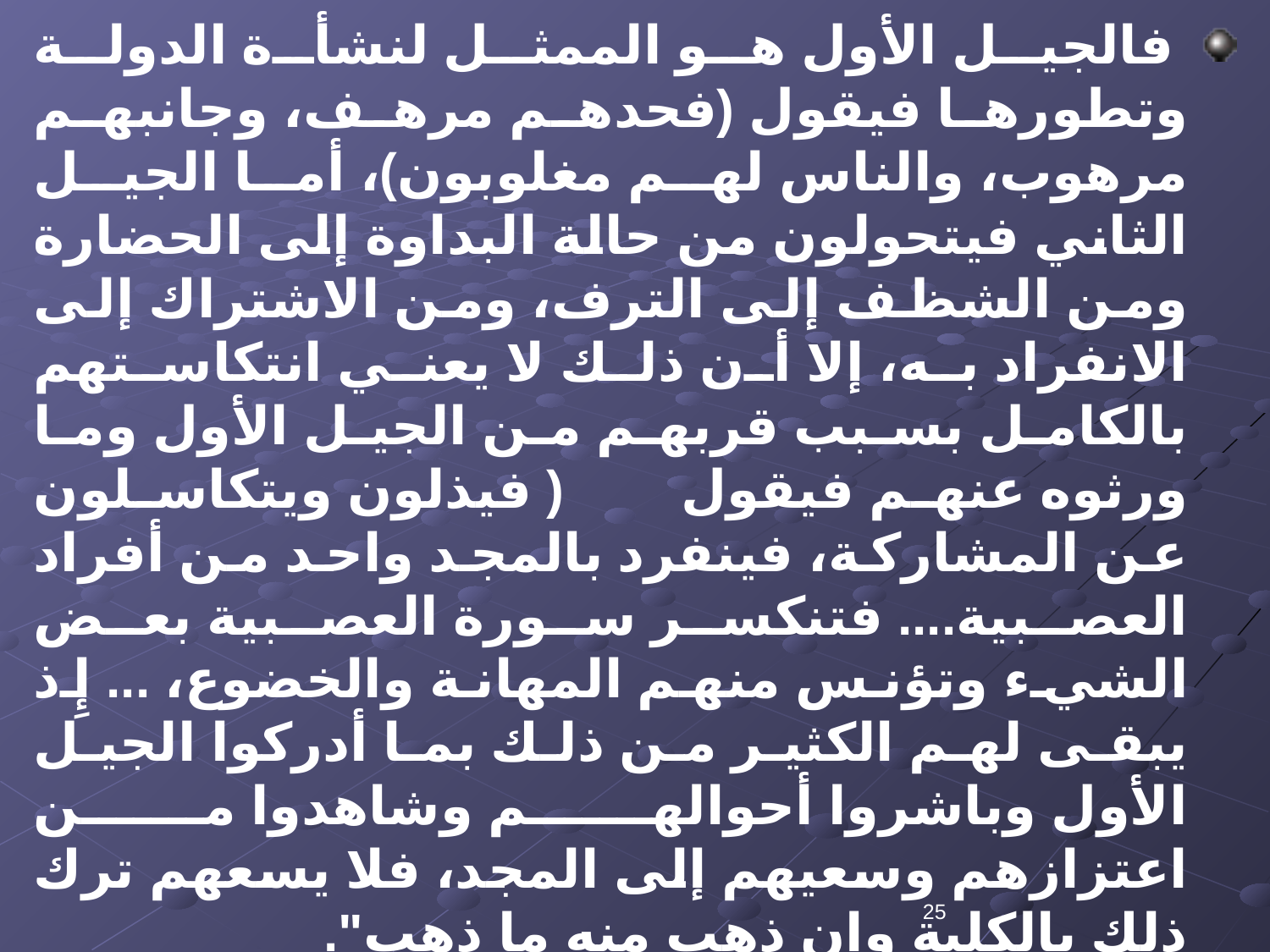

فالجيل الأول هو الممثل لنشأة الدولة وتطورها فيقول (فحدهم مرهف، وجانبهم مرهوب، والناس لهم مغلوبون)، أما الجيل الثاني فيتحولون من حالة البداوة إلى الحضارة ومن الشظف إلى الترف، ومن الاشتراك إلى الانفراد به، إلا أن ذلك لا يعني انتكاستهم بالكامل بسبب قربهم من الجيل الأول وما ورثوه عنهم فيقول        ( فيذلون ويتكاسلون عن المشاركة، فينفرد بالمجد واحد من أفراد العصبية.... فتنكسر سورة العصبية بعض الشيء وتؤنس منهم المهانة والخضوع، ... إِذ يبقى لهم الكثير من ذلك بما أدركوا الجيل الأول وباشروا أحوالهم وشاهدوا من اعتزازهم وسعيهم إلى المجد، فلا يسعهم ترك ذلك بالكلية وإن ذهب منه ما ذهب".
أما الجيل الثالث فينغمس في الترف ويفقد العصبية فيصفهم بقوله ( فيصيرون عيالاً على الدولةومن جملة النساء والولدان.. وإذا سقطت العصبية سقطت الدولة بيد المتربصين.. فإذا جاء المطالب لهم لم يقاوموا مدافعته
25